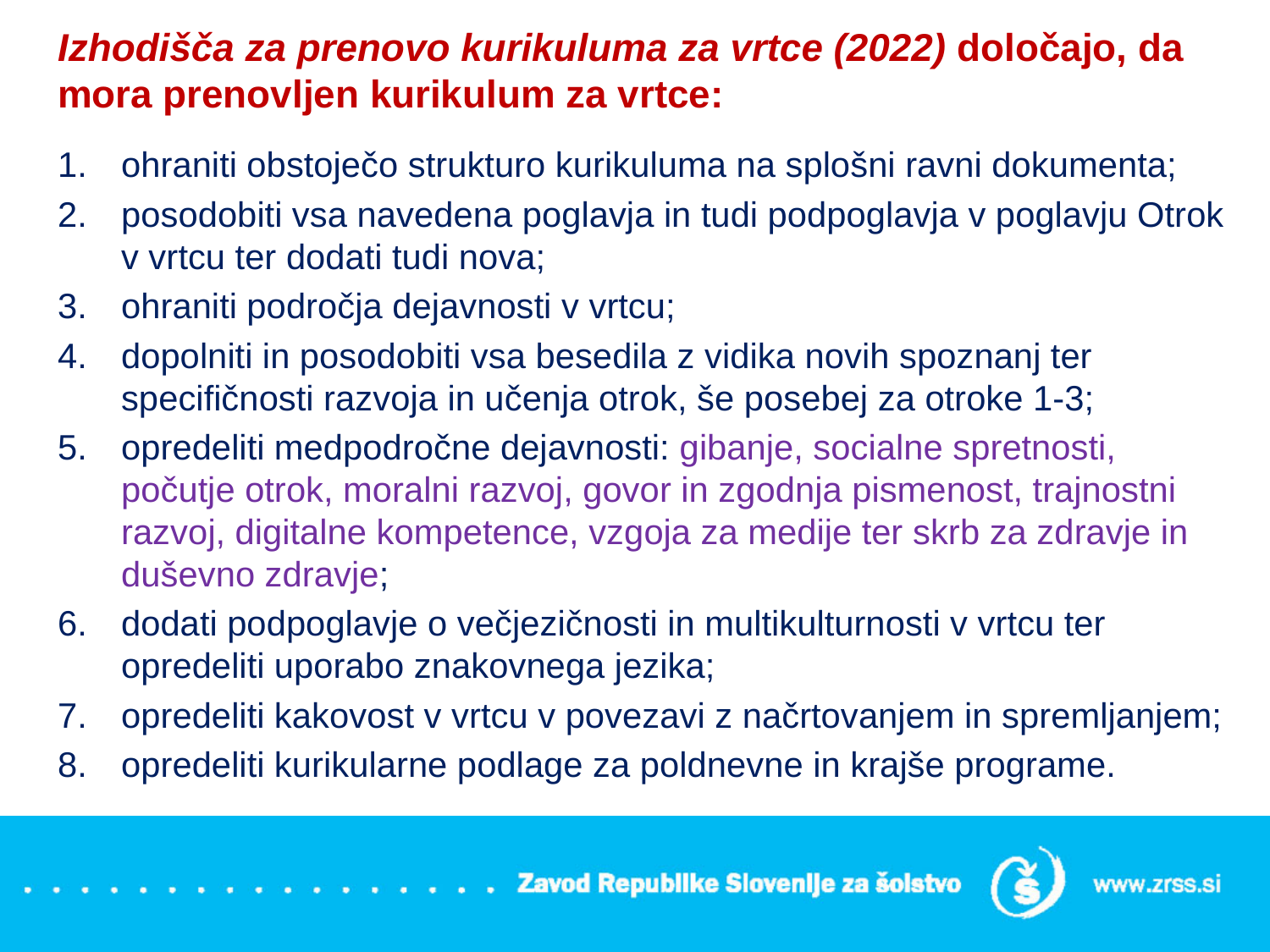

Izhodišča za prenovo kurikuluma za vrtce (2022) določajo, da mora prenovljen kurikulum za vrtce:

ohraniti obstoječo strukturo kurikuluma na splošni ravni dokumenta;
posodobiti vsa navedena poglavja in tudi podpoglavja v poglavju Otrok v vrtcu ter dodati tudi nova;
ohraniti področja dejavnosti v vrtcu;
dopolniti in posodobiti vsa besedila z vidika novih spoznanj ter specifičnosti razvoja in učenja otrok, še posebej za otroke 1-3;
opredeliti medpodročne dejavnosti: gibanje, socialne spretnosti, počutje otrok, moralni razvoj, govor in zgodnja pismenost, trajnostni razvoj, digitalne kompetence, vzgoja za medije ter skrb za zdravje in duševno zdravje;
dodati podpoglavje o večjezičnosti in multikulturnosti v vrtcu ter opredeliti uporabo znakovnega jezika;
opredeliti kakovost v vrtcu v povezavi z načrtovanjem in spremljanjem;
opredeliti kurikularne podlage za poldnevne in krajše programe.